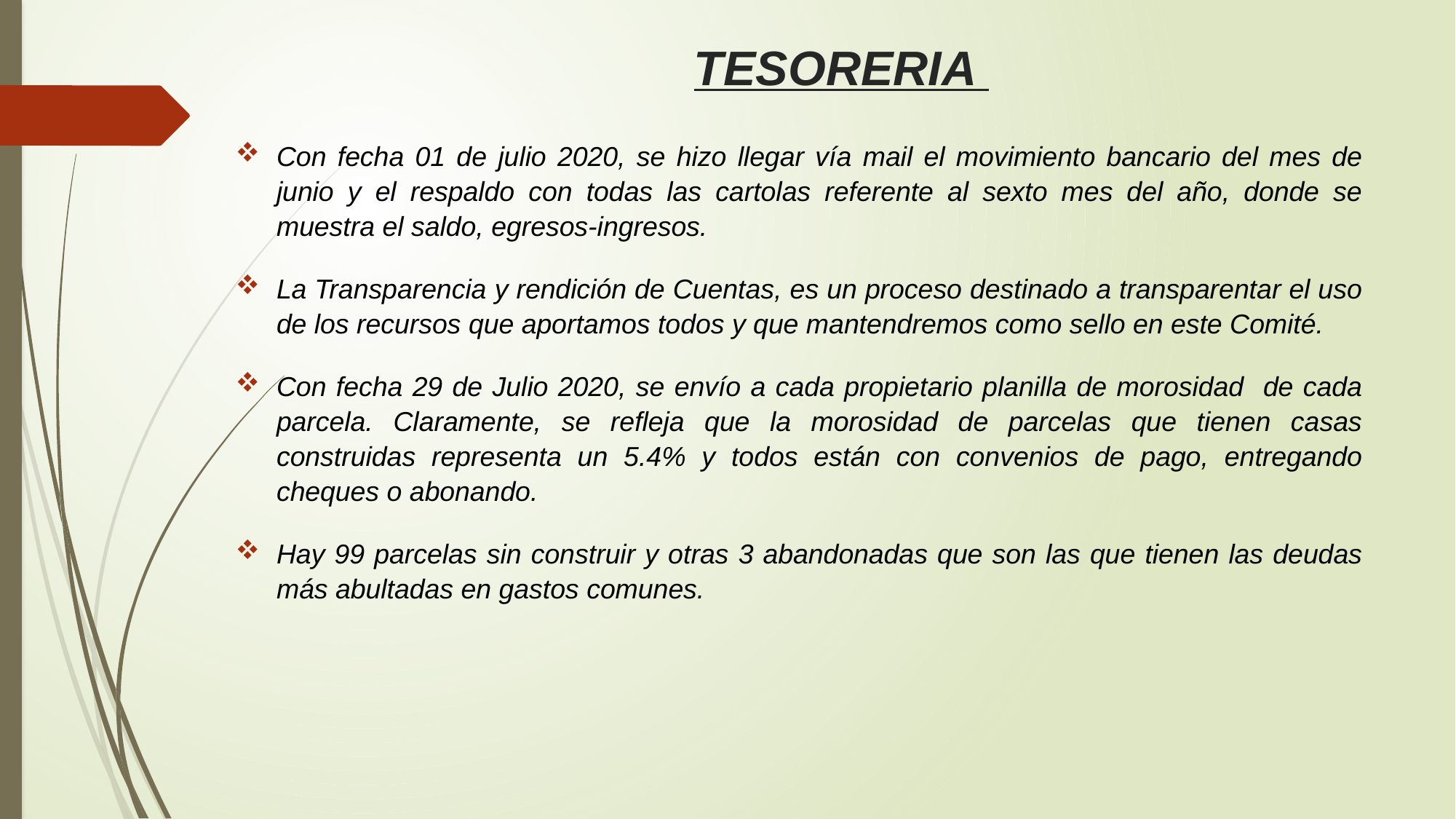

# TESORERIA
Con fecha 01 de julio 2020, se hizo llegar vía mail el movimiento bancario del mes de junio y el respaldo con todas las cartolas referente al sexto mes del año, donde se muestra el saldo, egresos-ingresos.
La Transparencia y rendición de Cuentas, es un proceso destinado a transparentar el uso de los recursos que aportamos todos y que mantendremos como sello en este Comité.
Con fecha 29 de Julio 2020, se envío a cada propietario planilla de morosidad  de cada parcela. Claramente, se refleja que la morosidad de parcelas que tienen casas construidas representa un 5.4% y todos están con convenios de pago, entregando cheques o abonando.
Hay 99 parcelas sin construir y otras 3 abandonadas que son las que tienen las deudas más abultadas en gastos comunes.